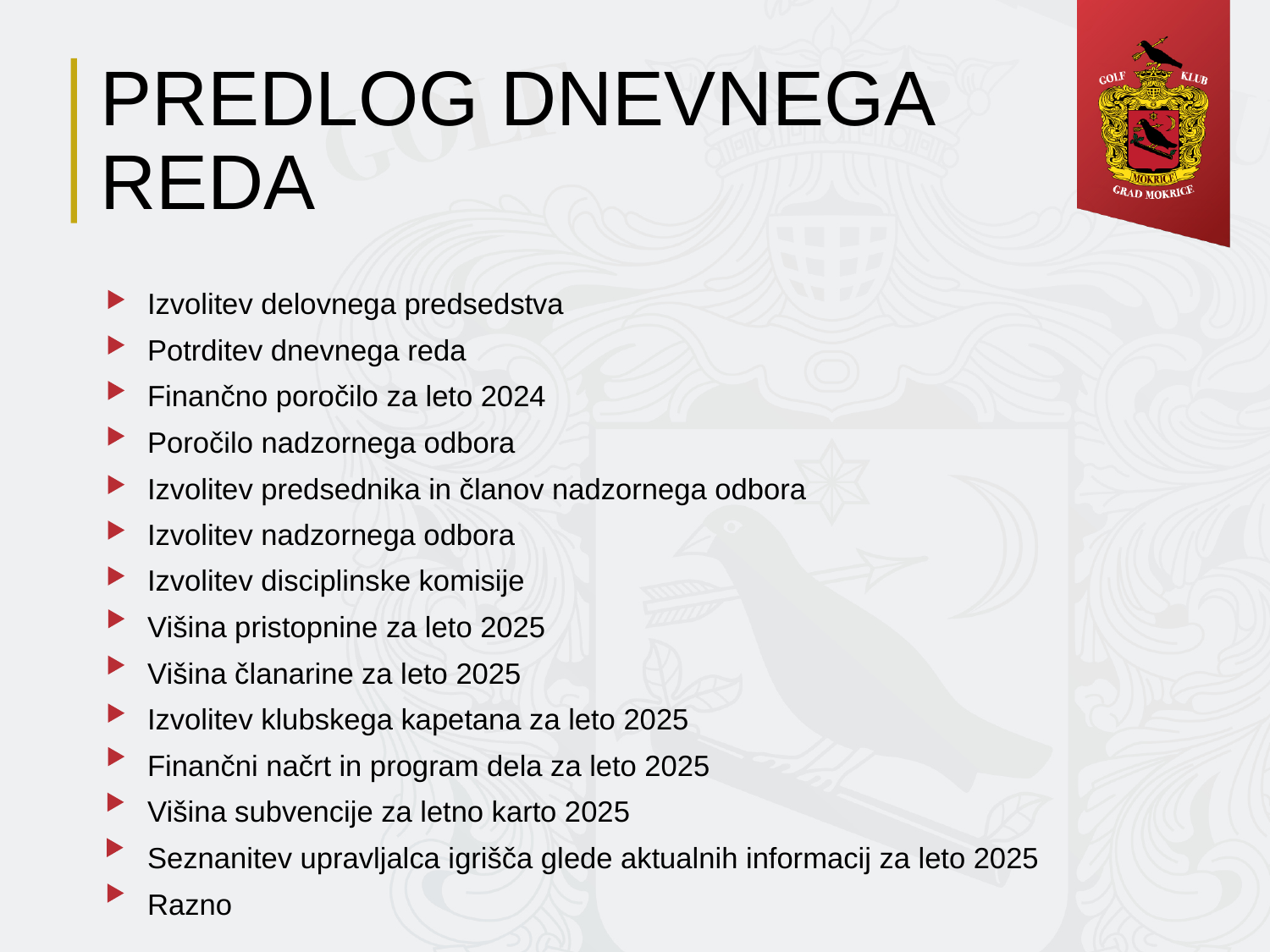

# PREDLOG DNEVNEGA REDA

Izvolitev delovnega predsedstva
Potrditev dnevnega reda
Finančno poročilo za leto 2024
Poročilo nadzornega odbora
Izvolitev predsednika in članov nadzornega odbora
Izvolitev nadzornega odbora
Izvolitev disciplinske komisije
Višina pristopnine za leto 2025
Višina članarine za leto 2025
Izvolitev klubskega kapetana za leto 2025
Finančni načrt in program dela za leto 2025
Višina subvencije za letno karto 2025
Seznanitev upravljalca igrišča glede aktualnih informacij za leto 2025
Razno